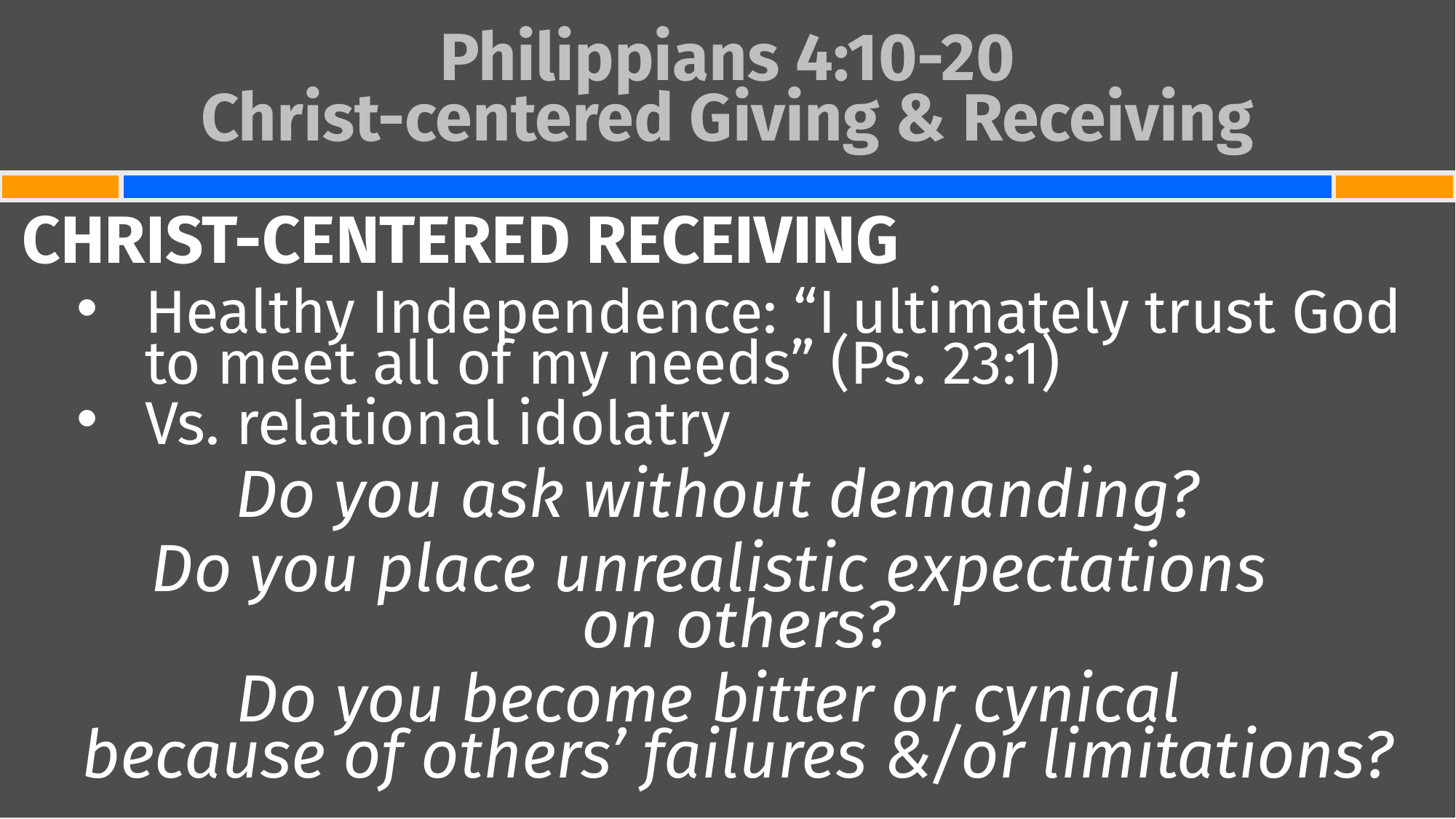

# Philippians 4:10-20 Christ-centered Giving & Receiving

CHRIST-CENTERED RECEIVING
Healthy Independence: “I ultimately trust God to meet all of my needs” (Ps. 23:1)
Vs. relational idolatry
Do you ask without demanding?
Do you place unrealistic expectations
on others?
Do you become bitter or cynical
because of others’ failures &/or limitations?